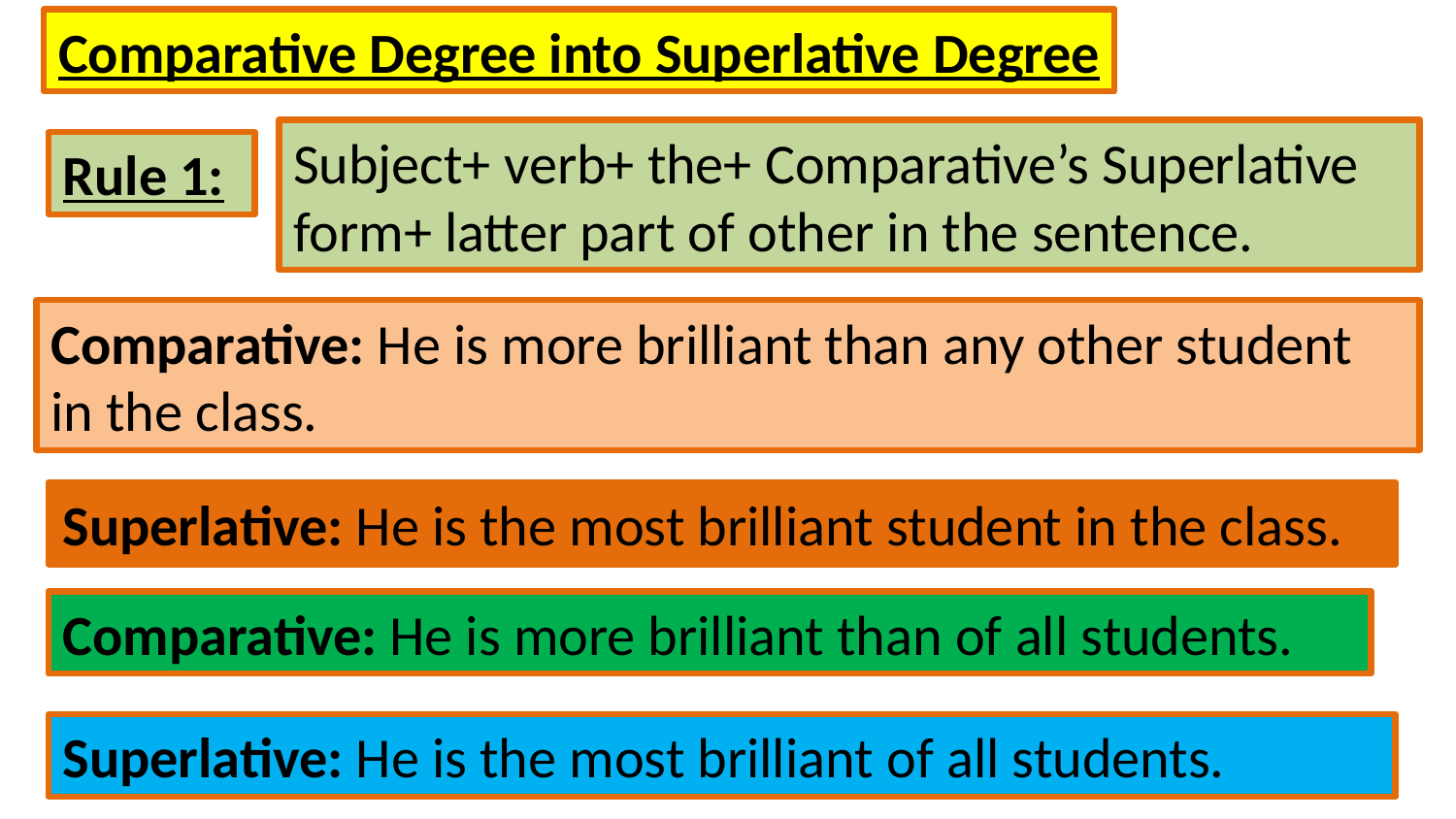

Comparative Degree into Superlative Degree
Subject+ verb+ the+ Comparative’s Superlative form+ latter part of other in the sentence.
Rule 1:
Comparative: He is more brilliant than any other student in the class.
Superlative: He is the most brilliant student in the class.
Comparative: He is more brilliant than of all students.
Superlative: He is the most brilliant of all students.